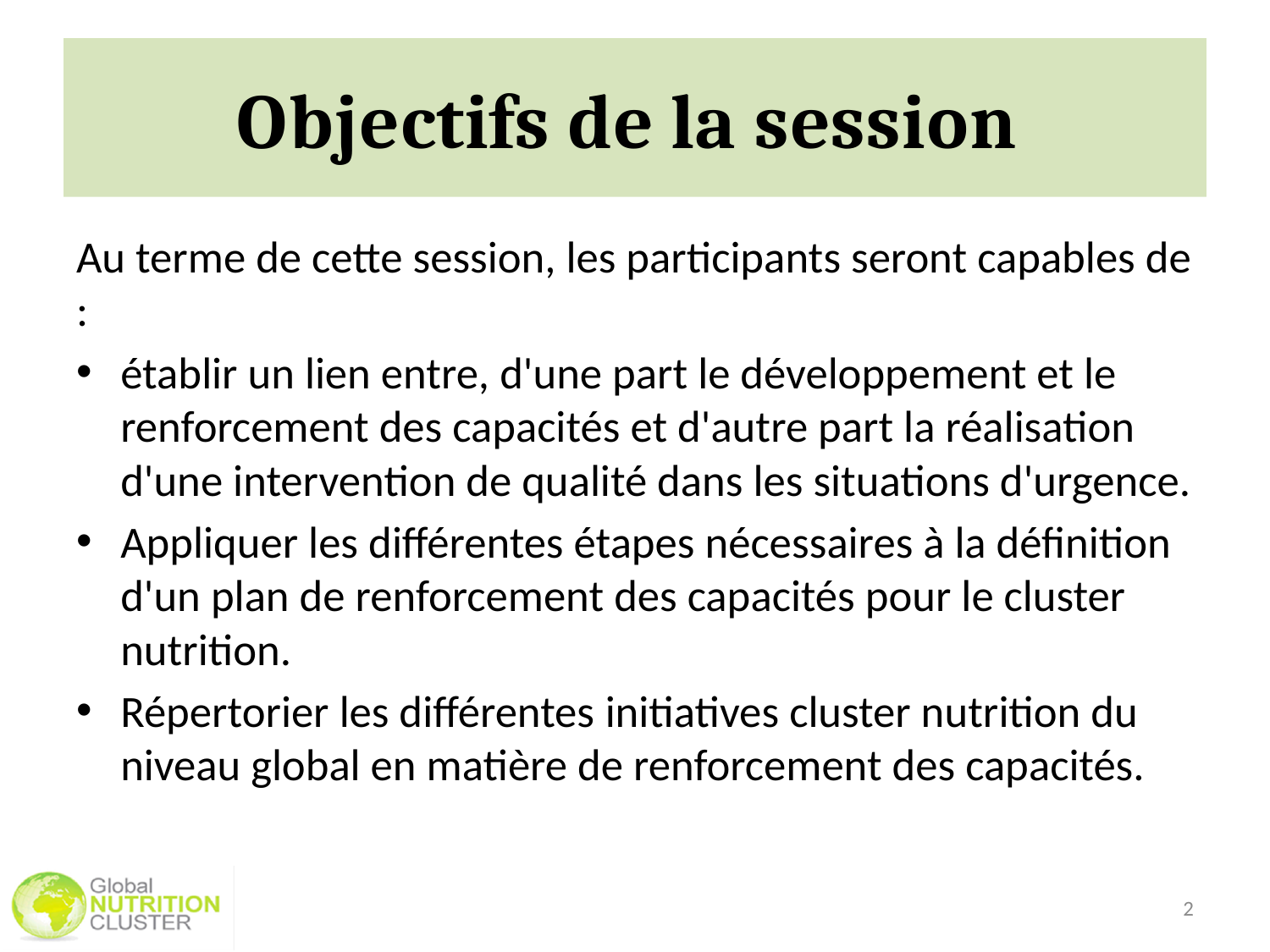

# Objectifs de la session
Au terme de cette session, les participants seront capables de :
établir un lien entre, d'une part le développement et le renforcement des capacités et d'autre part la réalisation d'une intervention de qualité dans les situations d'urgence.
Appliquer les différentes étapes nécessaires à la définition d'un plan de renforcement des capacités pour le cluster nutrition.
Répertorier les différentes initiatives cluster nutrition du niveau global en matière de renforcement des capacités.

2